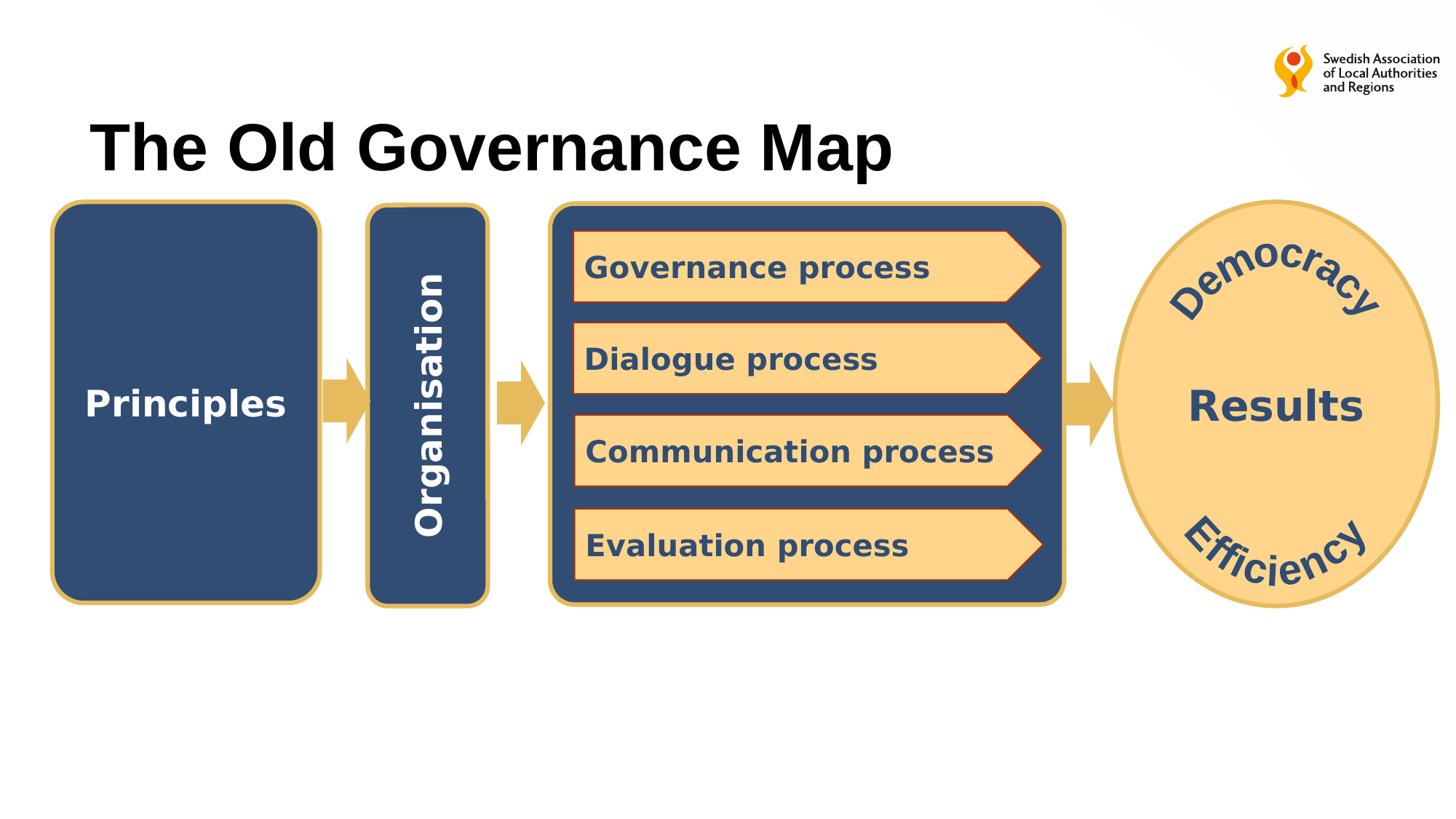

Efficiency
# The Old Governance Map
Principles
Results

Governance process
Democracy
Dialogue process
Organisation

Communication process
Evaluation process